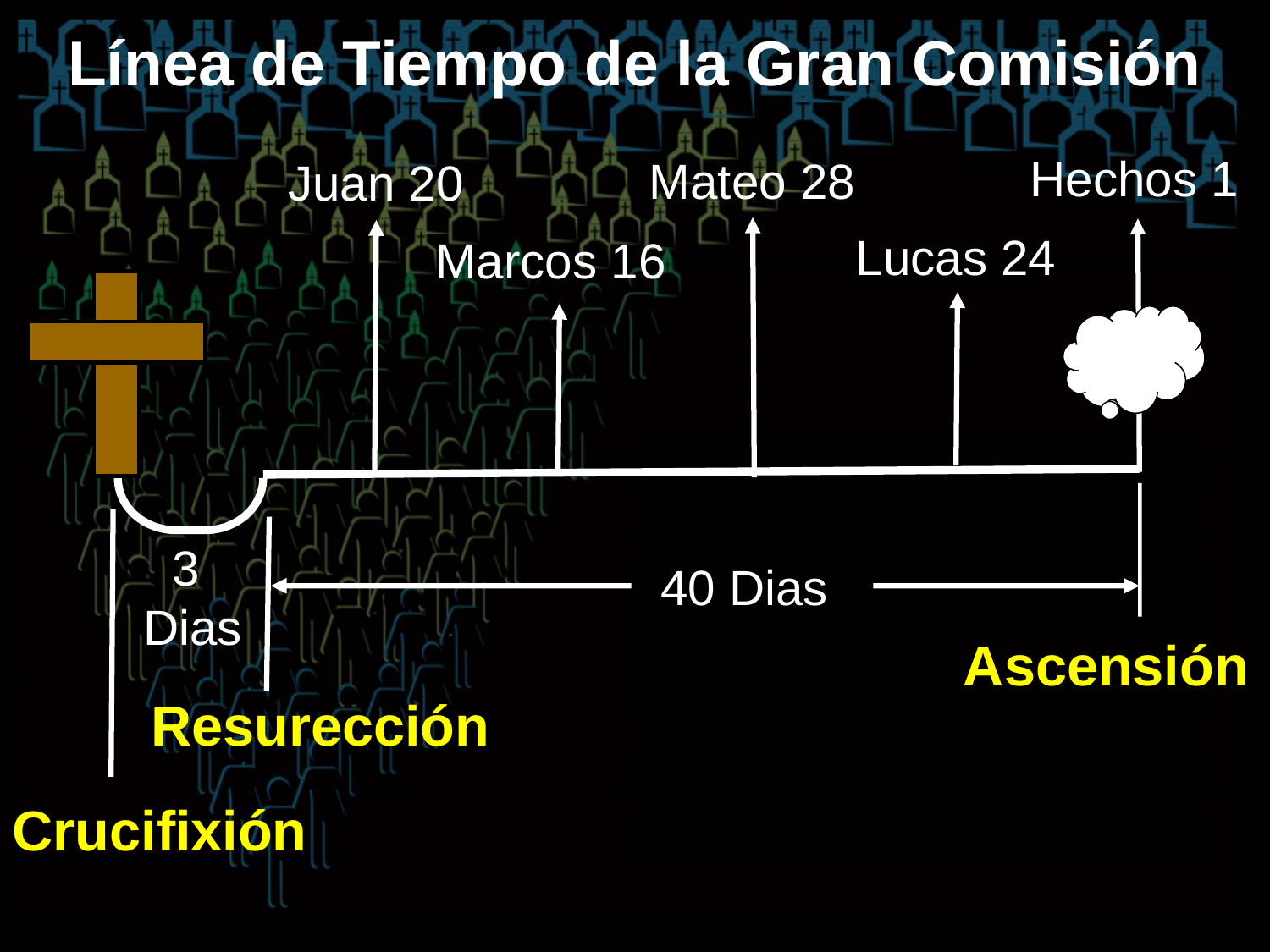

# Línea de Tiempo de la Gran Comisión
Hechos 1
Mateo 28
Juan 20

Lucas 24

Marcos 16

3
Dias
40 Dias

Ascensión
Resurección
Crucifixión